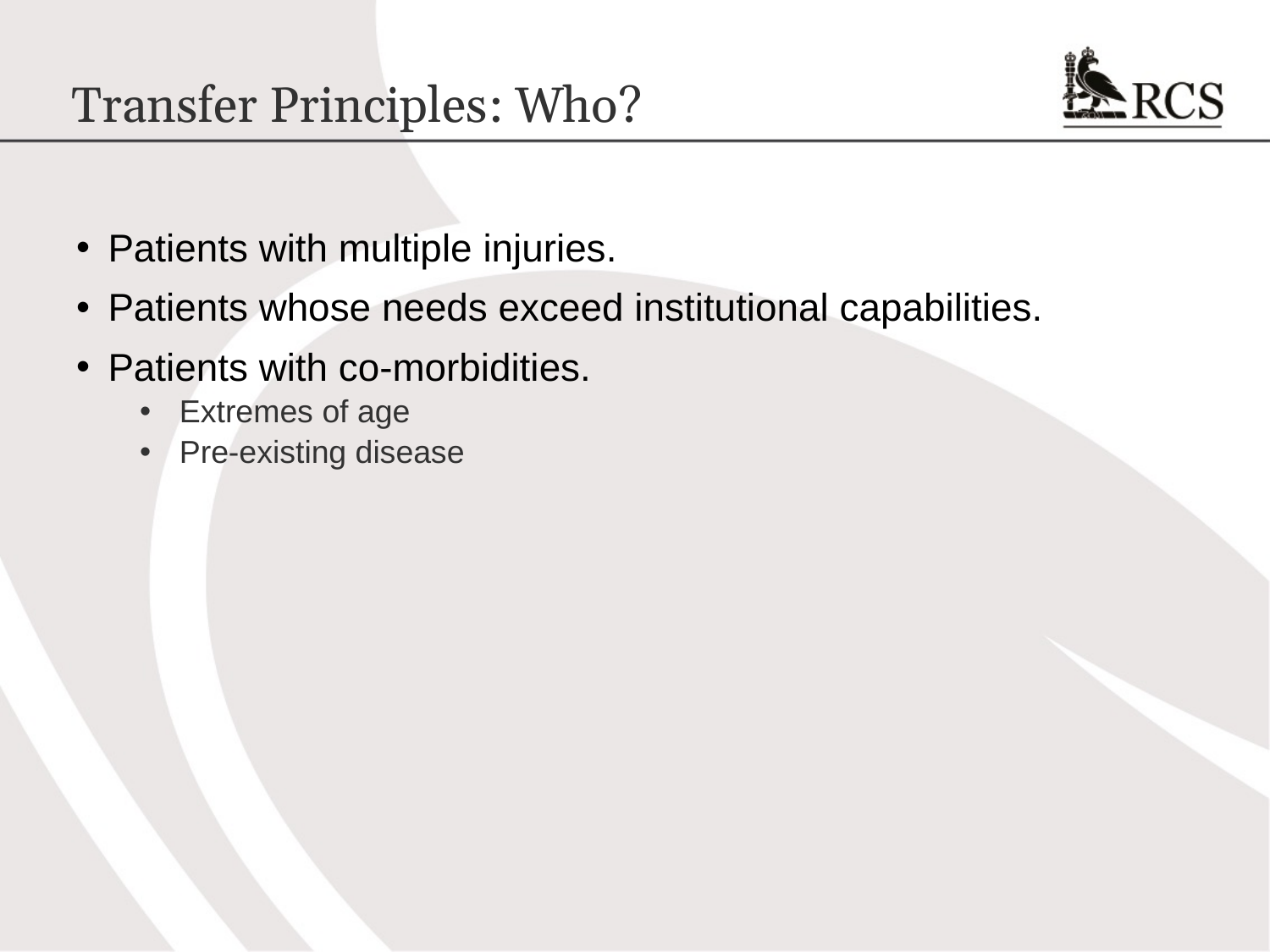

# Transfer Principles: Who?
Patients with multiple injuries.
Patients whose needs exceed institutional capabilities.
Patients with co-morbidities.
Extremes of age
Pre-existing disease